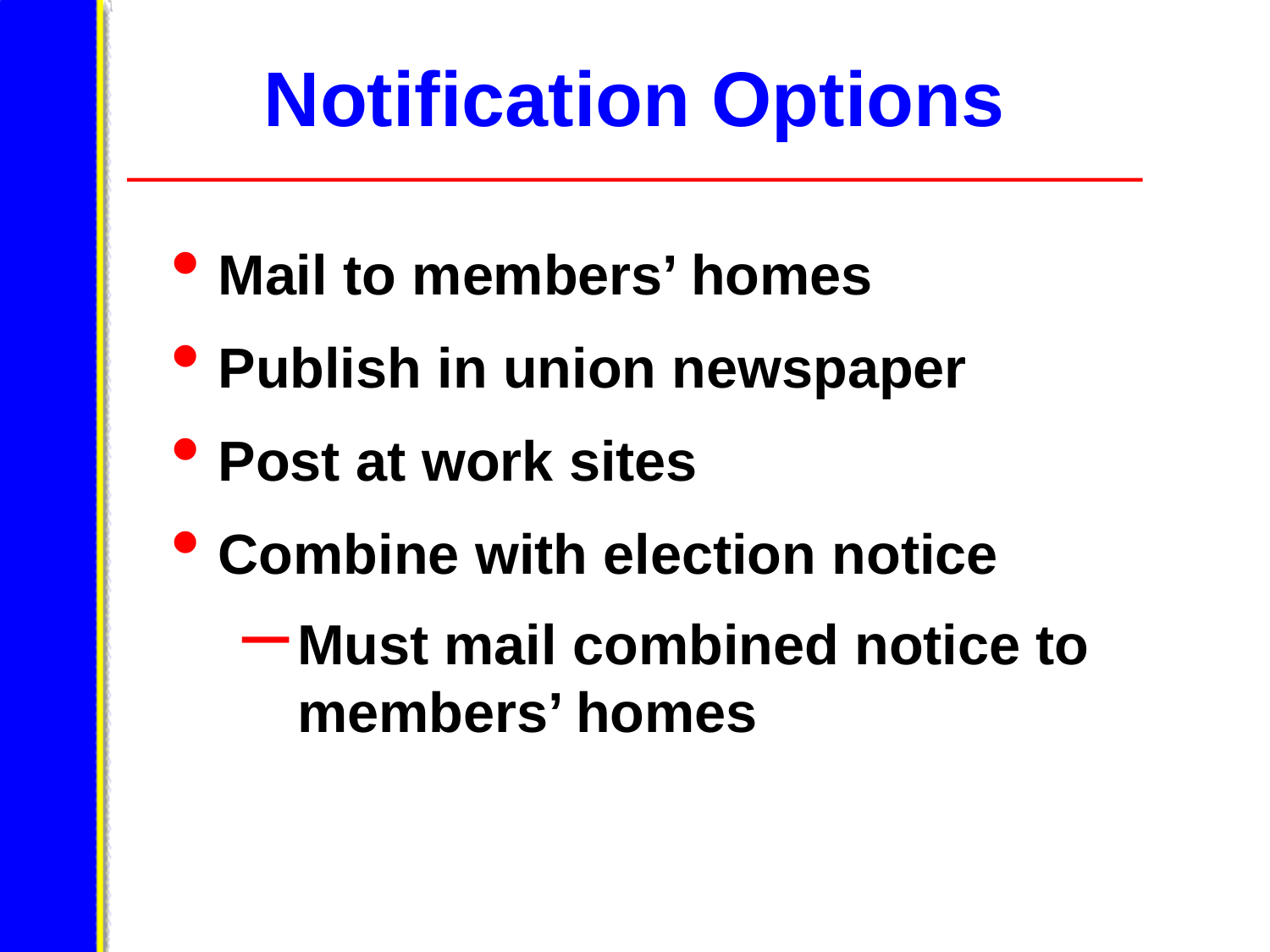

Notification Options

Mail to members’ homes
Publish in union newspaper
Post at work sites
Combine with election notice
Must mail combined notice to members’ homes